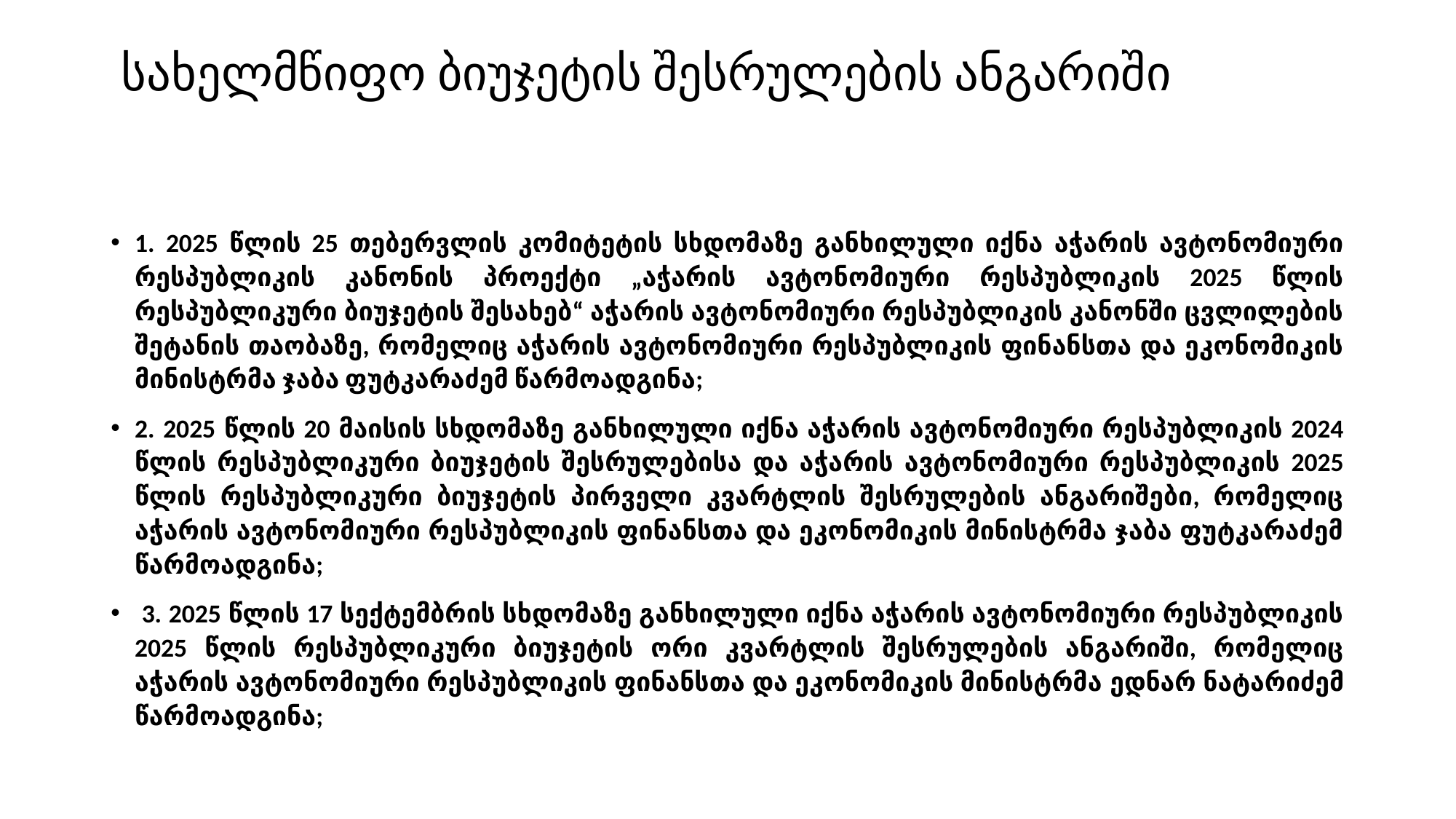

# სახელმწიფო ბიუჯეტის შესრულების ანგარიში
1. 2025 წლის 25 თებერვლის კომიტეტის სხდომაზე განხილული იქნა აჭარის ავტონომიური რესპუბლიკის კანონის პროექტი „აჭარის ავტონომიური რესპუბლიკის 2025 წლის რესპუბლიკური ბიუჯეტის შესახებ“ აჭარის ავტონომიური რესპუბლიკის კანონში ცვლილების შეტანის თაობაზე, რომელიც აჭარის ავტონომიური რესპუბლიკის ფინანსთა და ეკონომიკის მინისტრმა ჯაბა ფუტკარაძემ წარმოადგინა;
2. 2025 წლის 20 მაისის სხდომაზე განხილული იქნა აჭარის ავტონომიური რესპუბლიკის 2024 წლის რესპუბლიკური ბიუჯეტის შესრულებისა და აჭარის ავტონომიური რესპუბლიკის 2025 წლის რესპუბლიკური ბიუჯეტის პირველი კვარტლის შესრულების ანგარიშები, რომელიც აჭარის ავტონომიური რესპუბლიკის ფინანსთა და ეკონომიკის მინისტრმა ჯაბა ფუტკარაძემ წარმოადგინა;
 3. 2025 წლის 17 სექტემბრის სხდომაზე განხილული იქნა აჭარის ავტონომიური რესპუბლიკის 2025 წლის რესპუბლიკური ბიუჯეტის ორი კვარტლის შესრულების ანგარიში, რომელიც აჭარის ავტონომიური რესპუბლიკის ფინანსთა და ეკონომიკის მინისტრმა ედნარ ნატარიძემ წარმოადგინა;